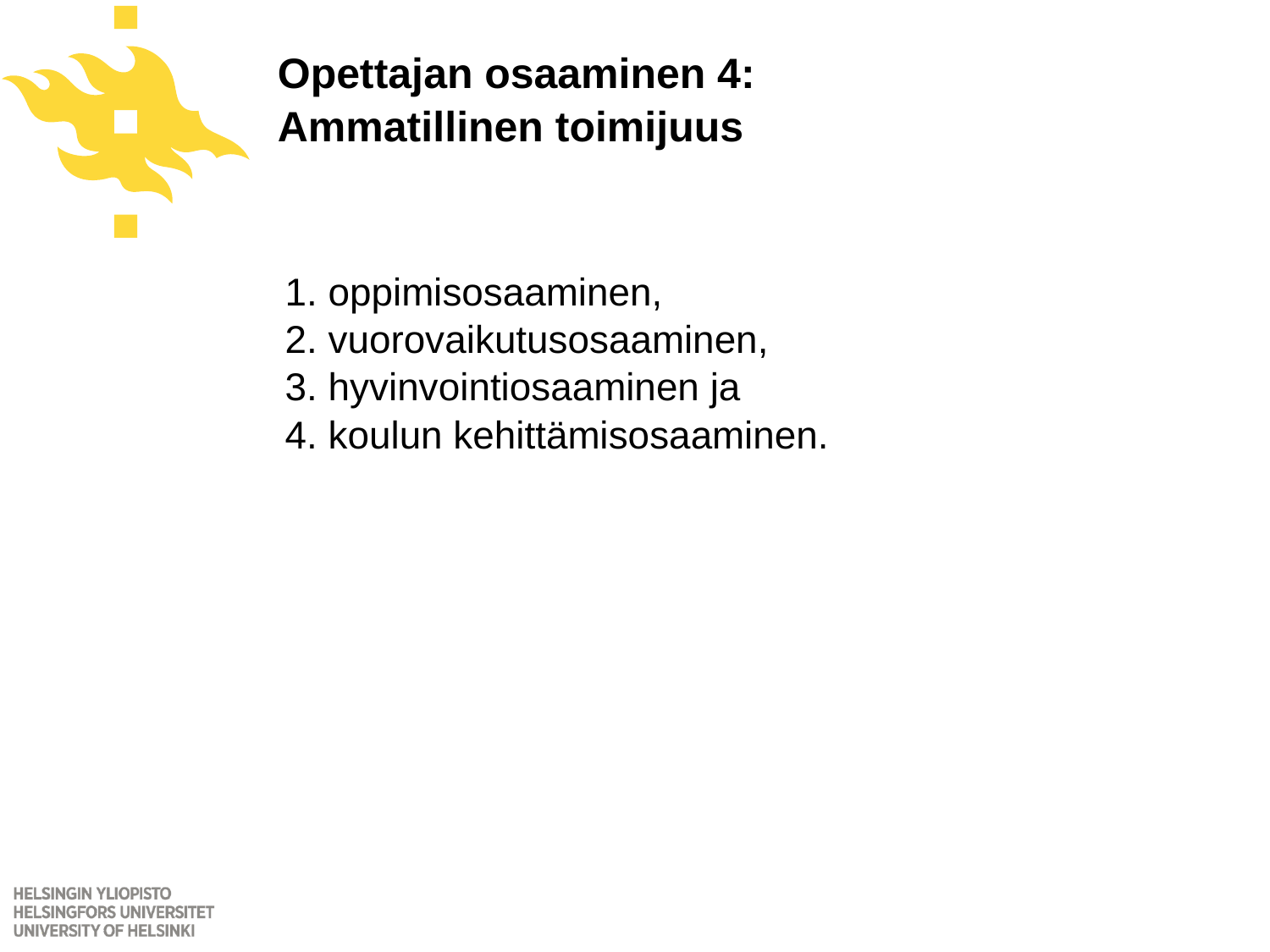

# Opettajan osaaminen 4: Ammatillinen toimijuus
1. oppimisosaaminen,
2. vuorovaikutusosaaminen,
3. hyvinvointiosaaminen ja
4. koulun kehittämisosaaminen.